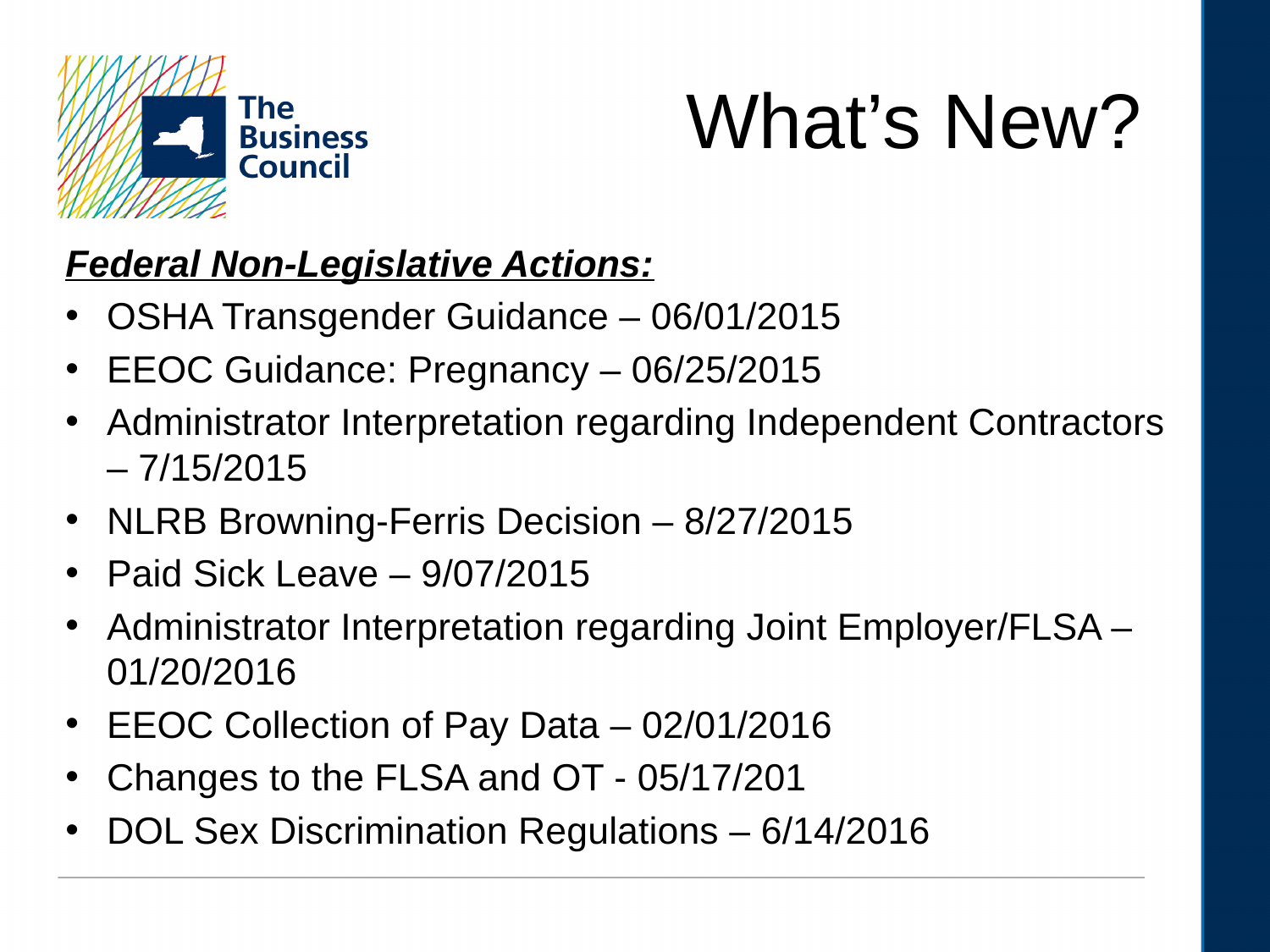

# What’s New?
Federal Non-Legislative Actions:
OSHA Transgender Guidance – 06/01/2015
EEOC Guidance: Pregnancy – 06/25/2015
Administrator Interpretation regarding Independent Contractors – 7/15/2015
NLRB Browning-Ferris Decision – 8/27/2015
Paid Sick Leave – 9/07/2015
Administrator Interpretation regarding Joint Employer/FLSA – 01/20/2016
EEOC Collection of Pay Data – 02/01/2016
Changes to the FLSA and OT - 05/17/201
DOL Sex Discrimination Regulations – 6/14/2016